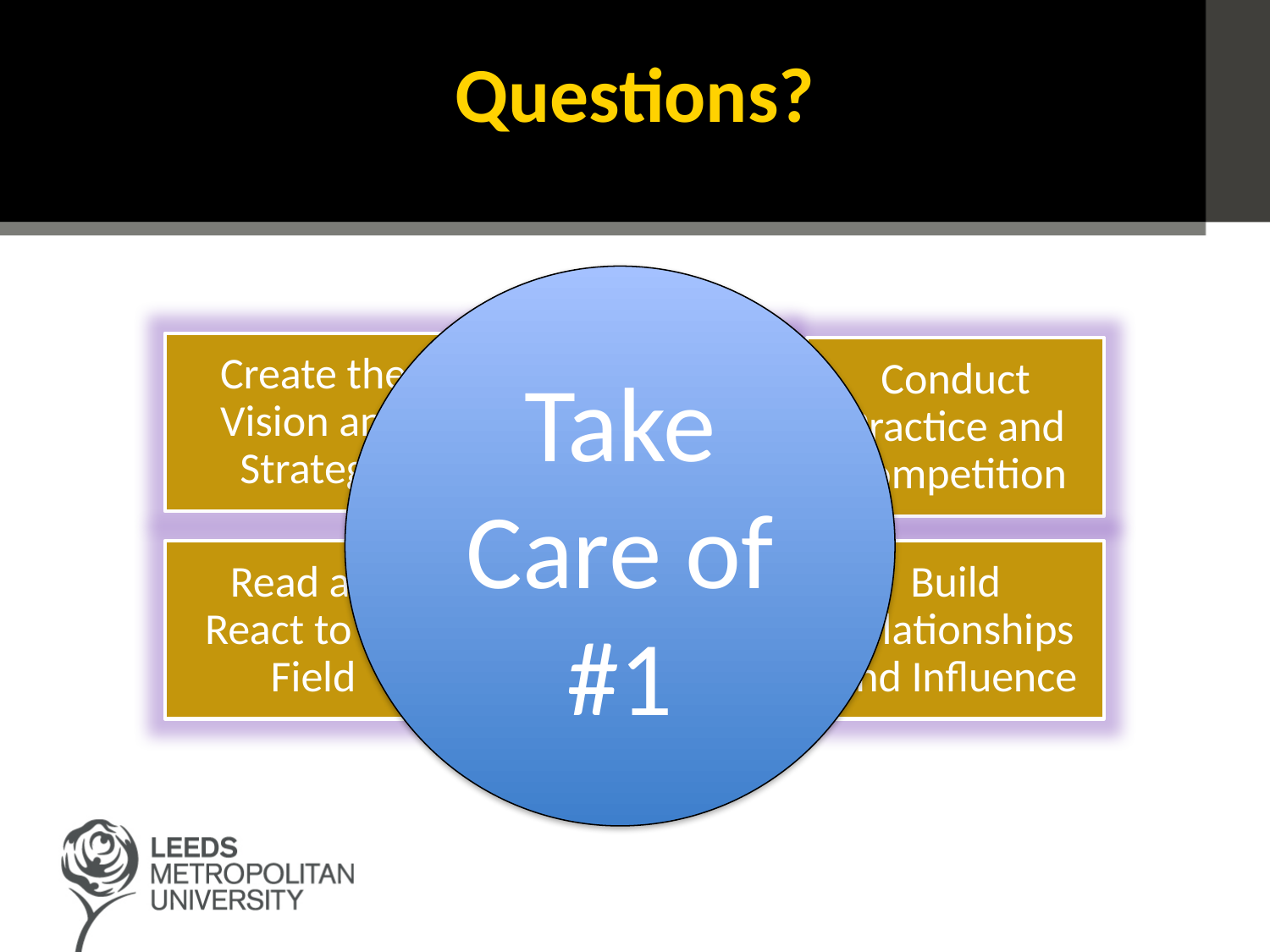

# Questions?
Create the Vision and Strategy
Shape the Environment
Conduct Practice and Competition
Read and React to the Field
Reflect and Learn
Build Relationships and Influence
Take Care of #1